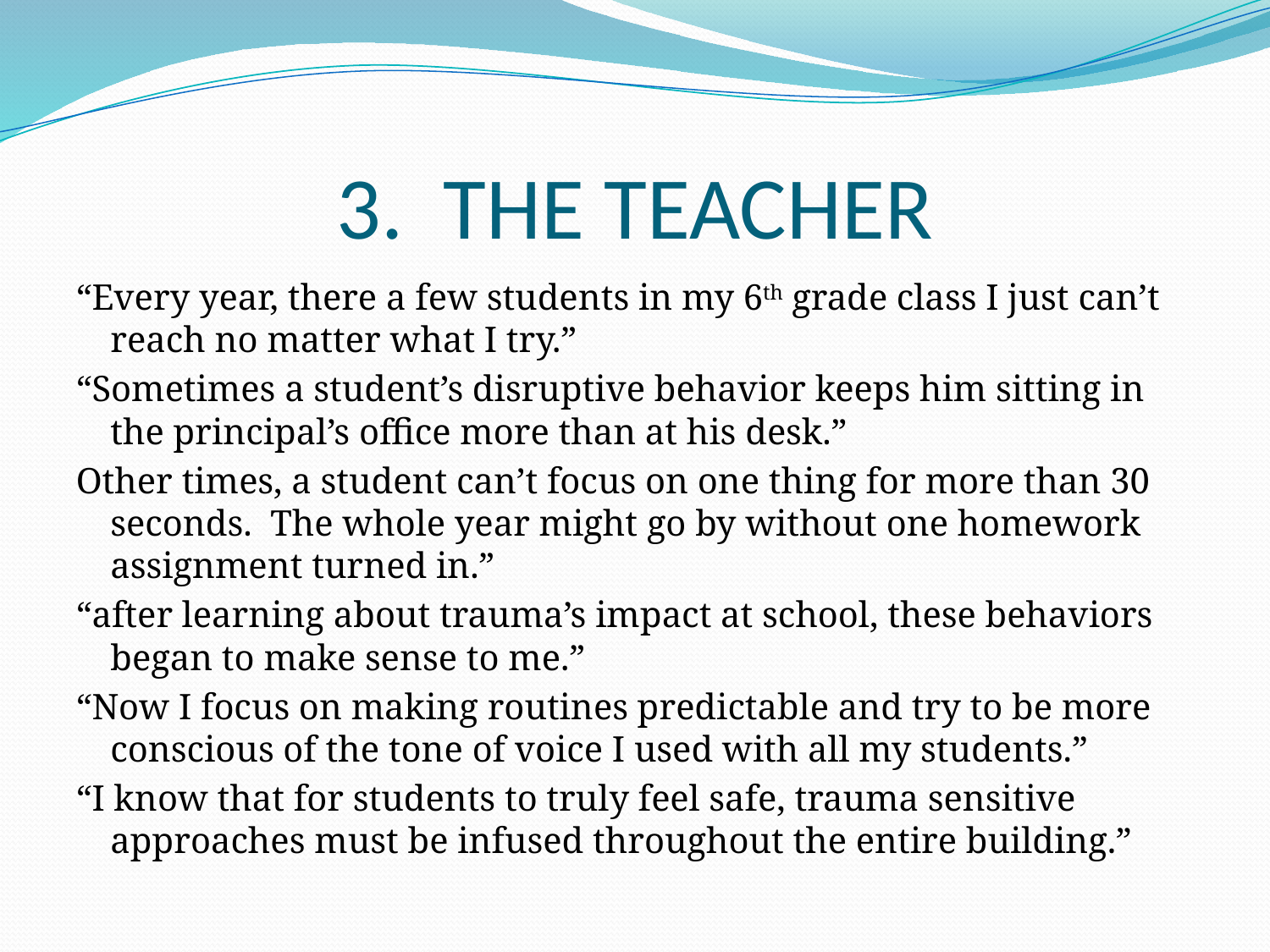

# 3.  THE TEACHER
“Every year, there a few students in my 6th grade class I just can’t reach no matter what I try.”
“Sometimes a student’s disruptive behavior keeps him sitting in the principal’s office more than at his desk.”
Other times, a student can’t focus on one thing for more than 30 seconds.  The whole year might go by without one homework assignment turned in.”
“after learning about trauma’s impact at school, these behaviors began to make sense to me.”
“Now I focus on making routines predictable and try to be more conscious of the tone of voice I used with all my students.”
“I know that for students to truly feel safe, trauma sensitive approaches must be infused throughout the entire building.”